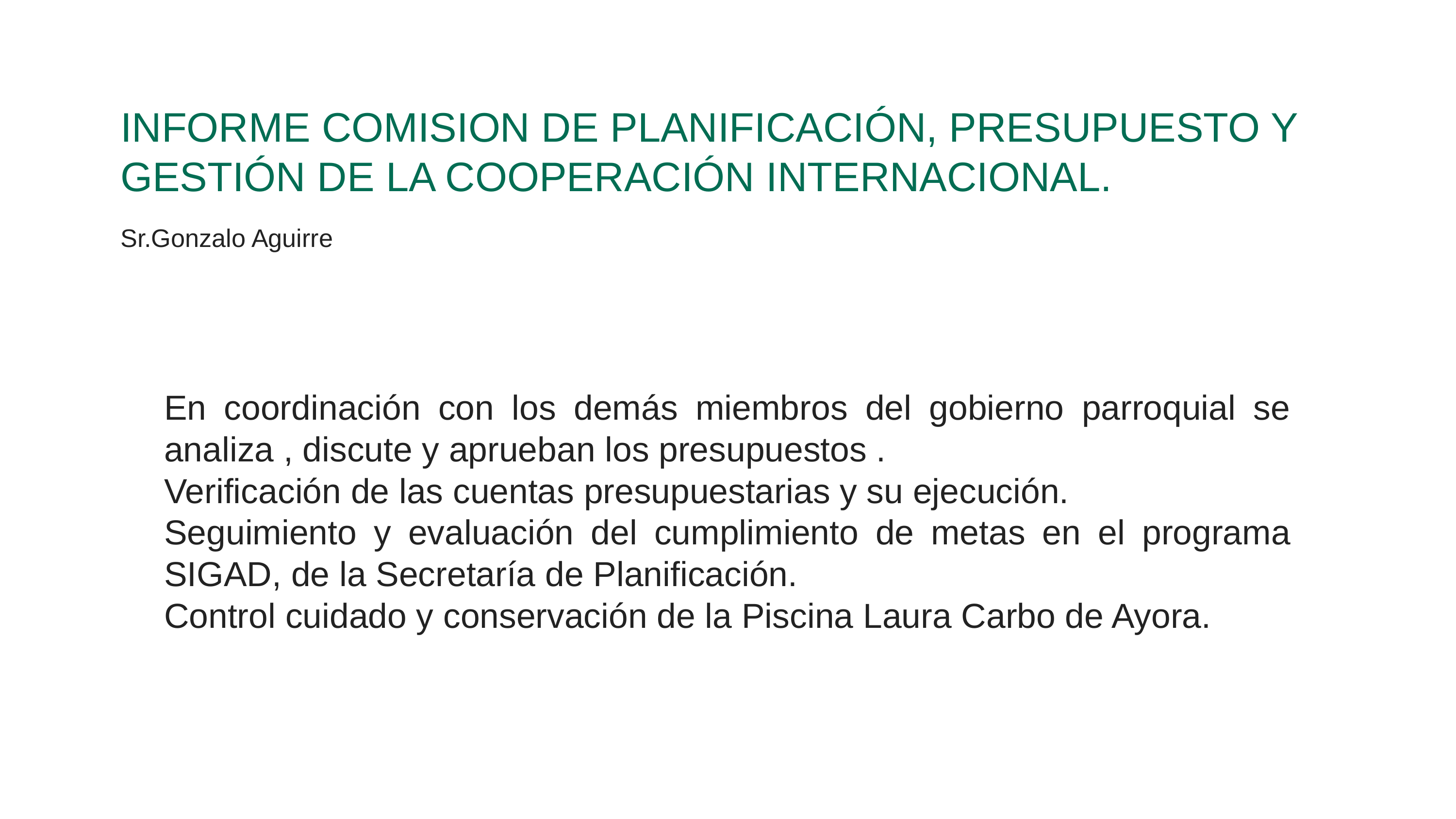

INFORME COMISION DE PLANIFICACIÓN, PRESUPUESTO Y GESTIÓN DE LA COOPERACIÓN INTERNACIONAL.
Sr.Gonzalo Aguirre
En coordinación con los demás miembros del gobierno parroquial se analiza , discute y aprueban los presupuestos .
Verificación de las cuentas presupuestarias y su ejecución.
Seguimiento y evaluación del cumplimiento de metas en el programa SIGAD, de la Secretaría de Planificación.
Control cuidado y conservación de la Piscina Laura Carbo de Ayora.